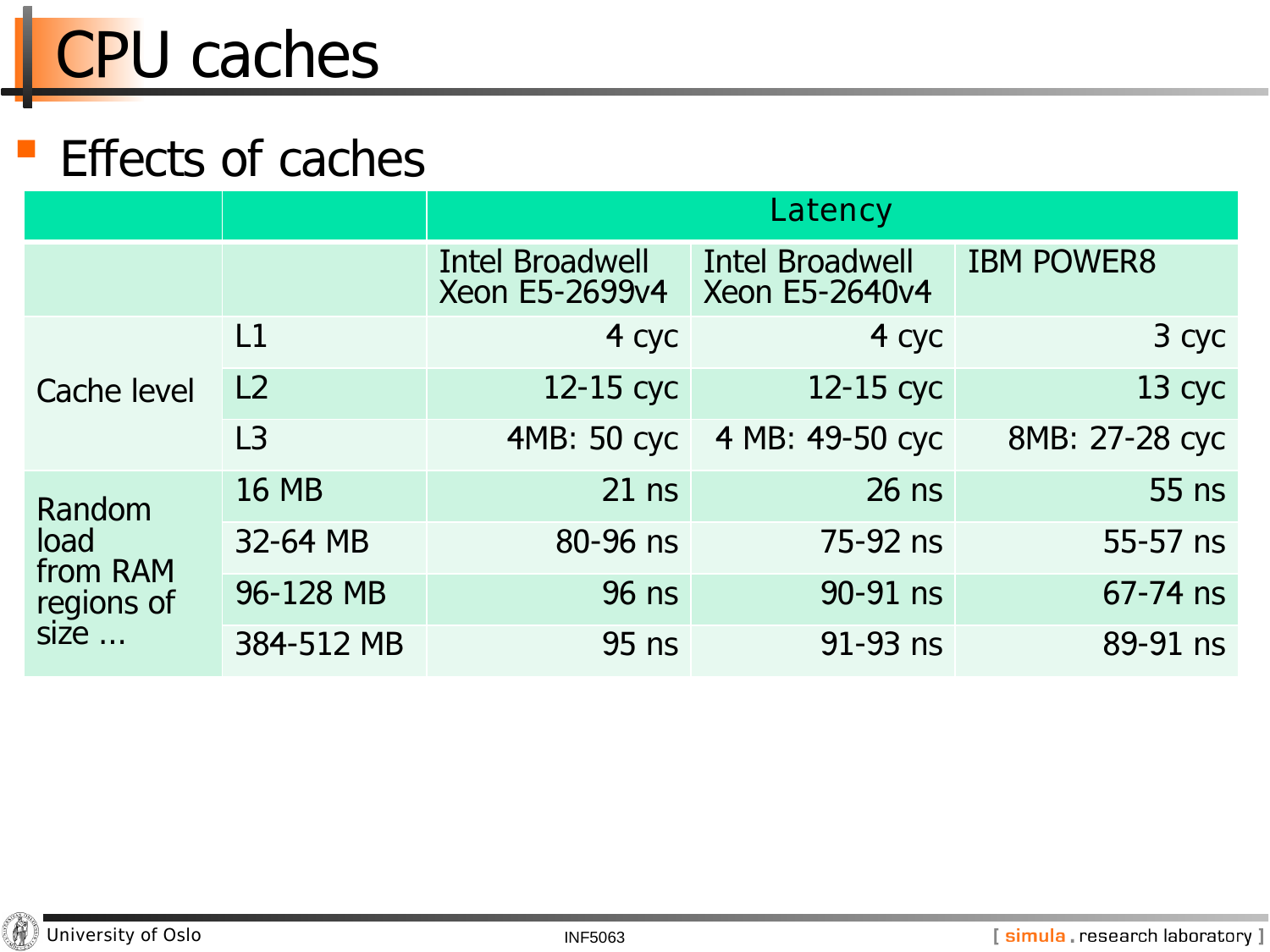

# CPU caches
Effects of caches
|  |  | Latency |  |  |
| --- | --- | --- | --- | --- |
|  |  | Intel Broadwell Xeon E5-2699v4 | Intel Broadwell Xeon E5-2640v4 | IBM POWER8 |
| Cache level | L1 | 4 cyc | 4 cyc | 3 cyc |
|  | L2 | 12-15 cyc | 12-15 cyc | 13 cyc |
|  | L3 | 4MB: 50 cyc | 4 MB: 49-50 cyc | 8MB: 27-28 cyc |
| Random load from RAM regions of size ... | 16 MB | 21 ns | 26 ns | 55 ns |
|  | 32-64 MB | 80-96 ns | 75-92 ns | 55-57 ns |
|  | 96-128 MB | 96 ns | 90-91 ns | 67-74 ns |
|  | 384-512 MB | 95 ns | 91-93 ns | 89-91 ns |